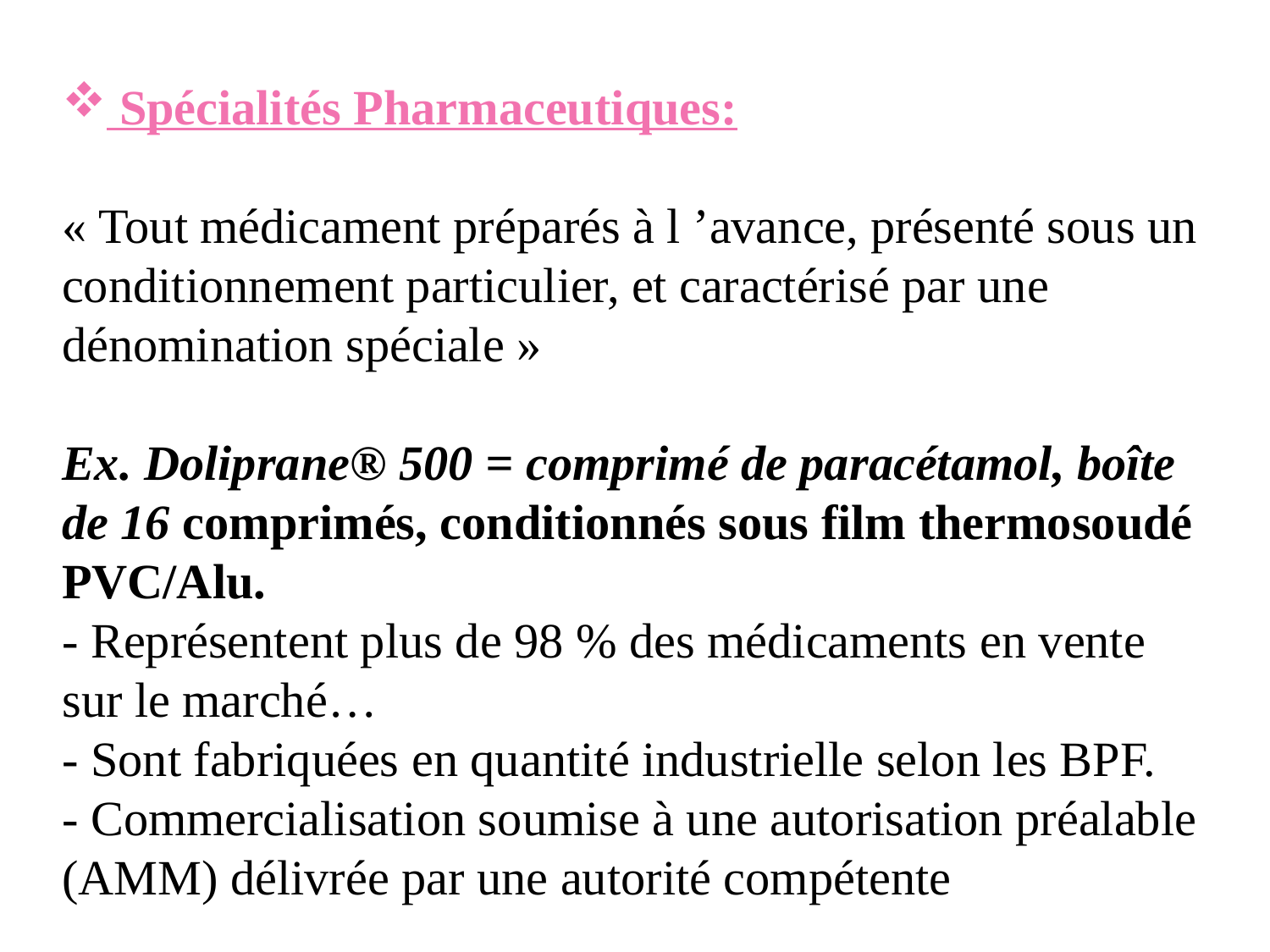

Spécialités Pharmaceutiques:

« Tout médicament préparés à l ’avance, présenté sous un
conditionnement particulier, et caractérisé par une dénomination spéciale »

Ex. Doliprane® 500 = comprimé de paracétamol, boîte de 16 comprimés, conditionnés sous film thermosoudé PVC/Alu.
- Représentent plus de 98 % des médicaments en vente sur le marché…
- Sont fabriquées en quantité industrielle selon les BPF.
- Commercialisation soumise à une autorisation préalable (AMM) délivrée par une autorité compétente